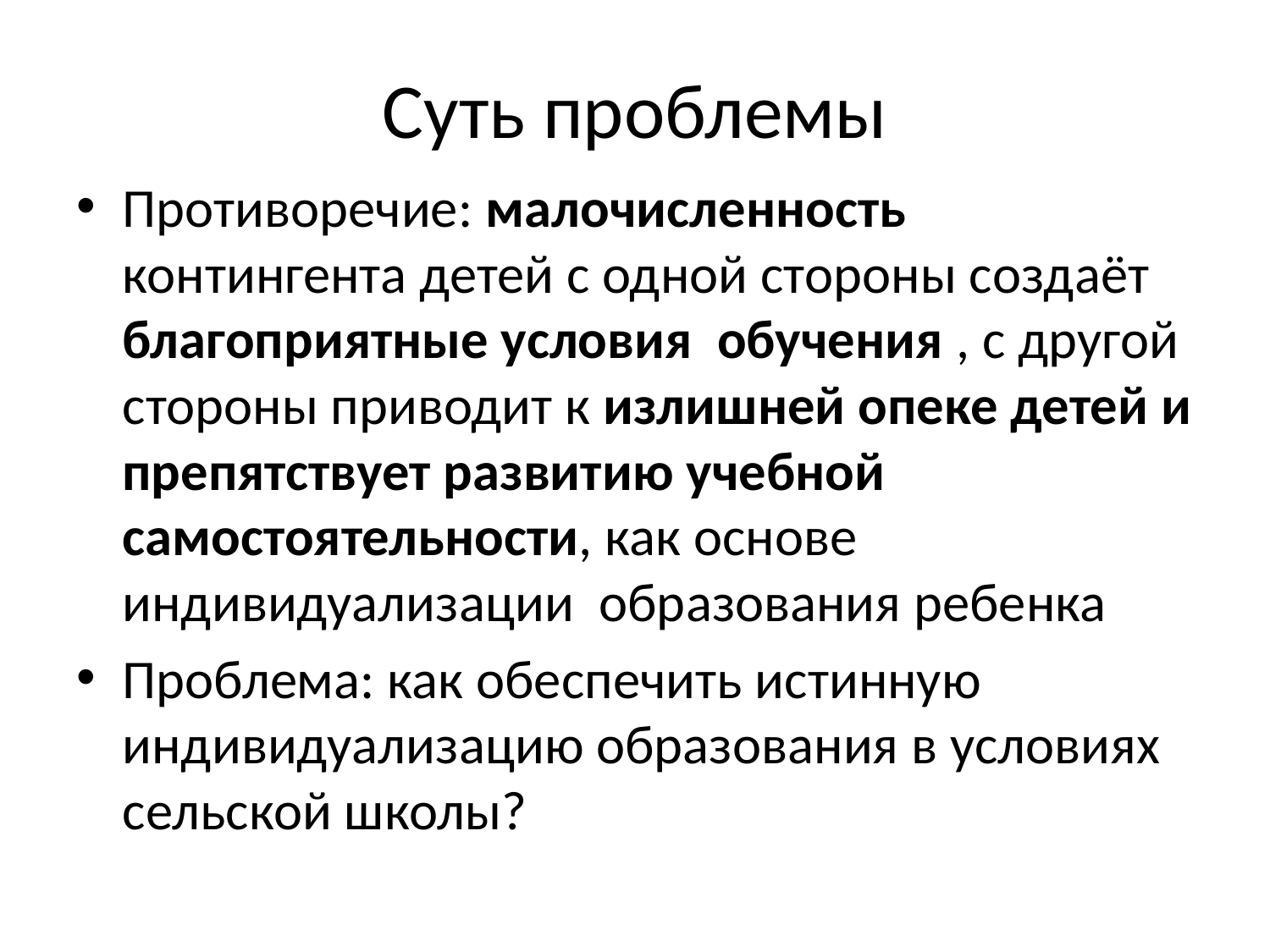

# Суть проблемы
Противоречие: малочисленность контингента детей с одной стороны создаёт благоприятные условия  обучения , с другой стороны приводит к излишней опеке детей и препятствует развитию учебной самостоятельности, как основе индивидуализации  образования ребенка
Проблема: как обеспечить истинную индивидуализацию образования в условиях сельской школы?